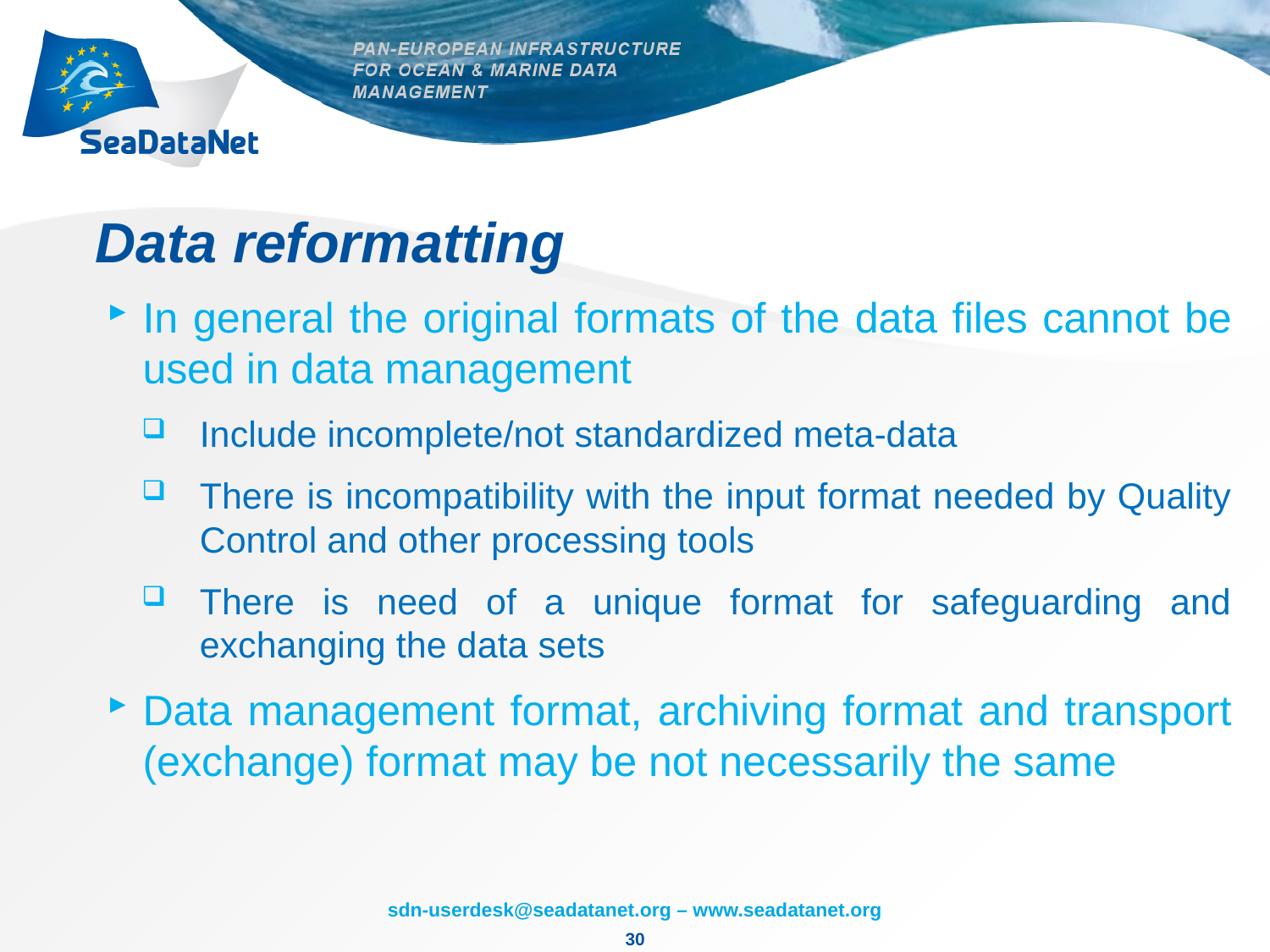

# Data reformatting
In general the original formats of the data files cannot be used in data management
Include incomplete/not standardized meta-data
There is incompatibility with the input format needed by Quality Control and other processing tools
There is need of a unique format for safeguarding and exchanging the data sets
Data management format, archiving format and transport (exchange) format may be not necessarily the same

30